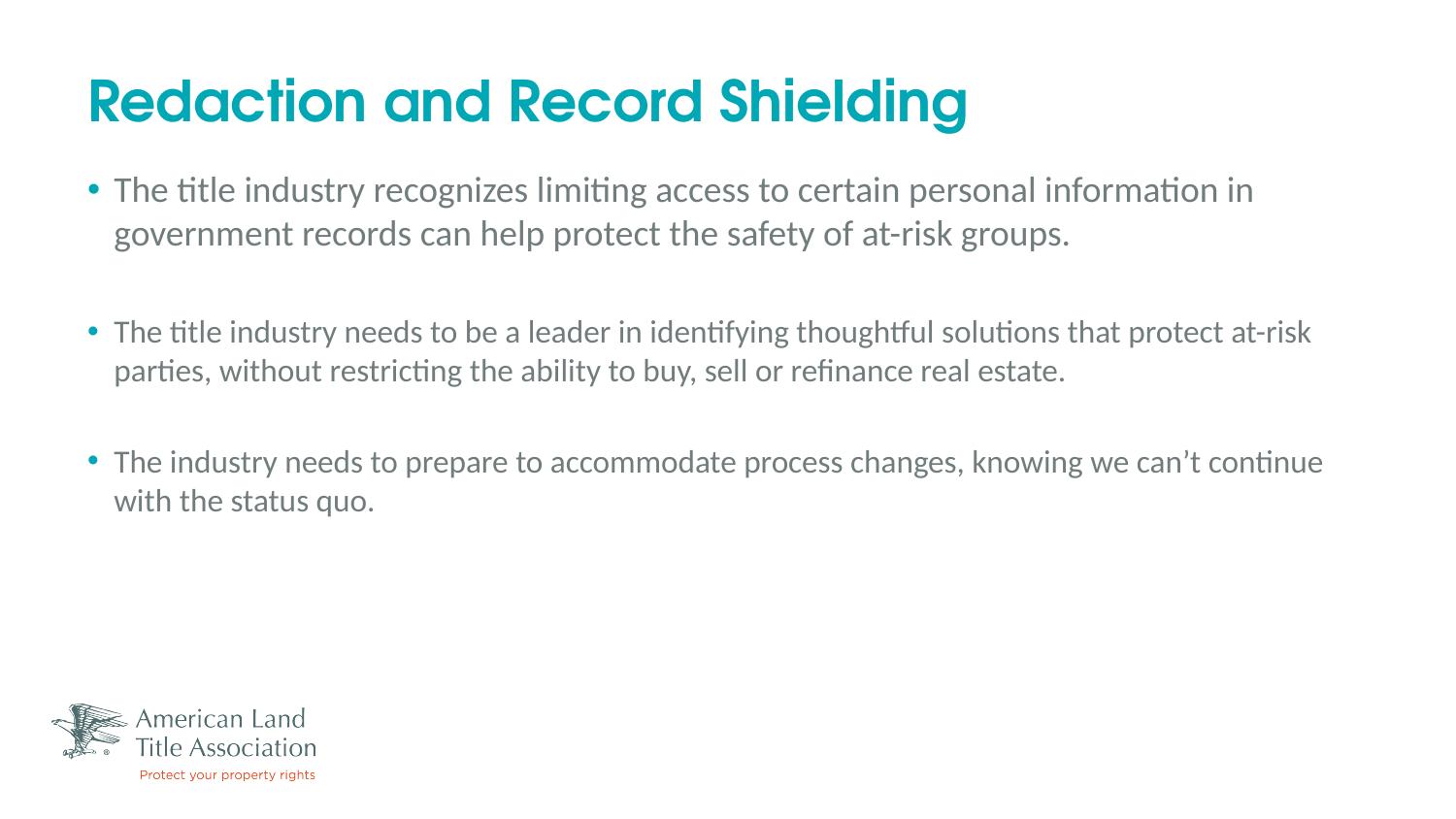

# Redaction and Record Shielding
The title industry recognizes limiting access to certain personal information in government records can help protect the safety of at-risk groups.

The title industry needs to be a leader in identifying thoughtful solutions that protect at-risk parties, without restricting the ability to buy, sell or refinance real estate.

The industry needs to prepare to accommodate process changes, knowing we can’t continue with the status quo.